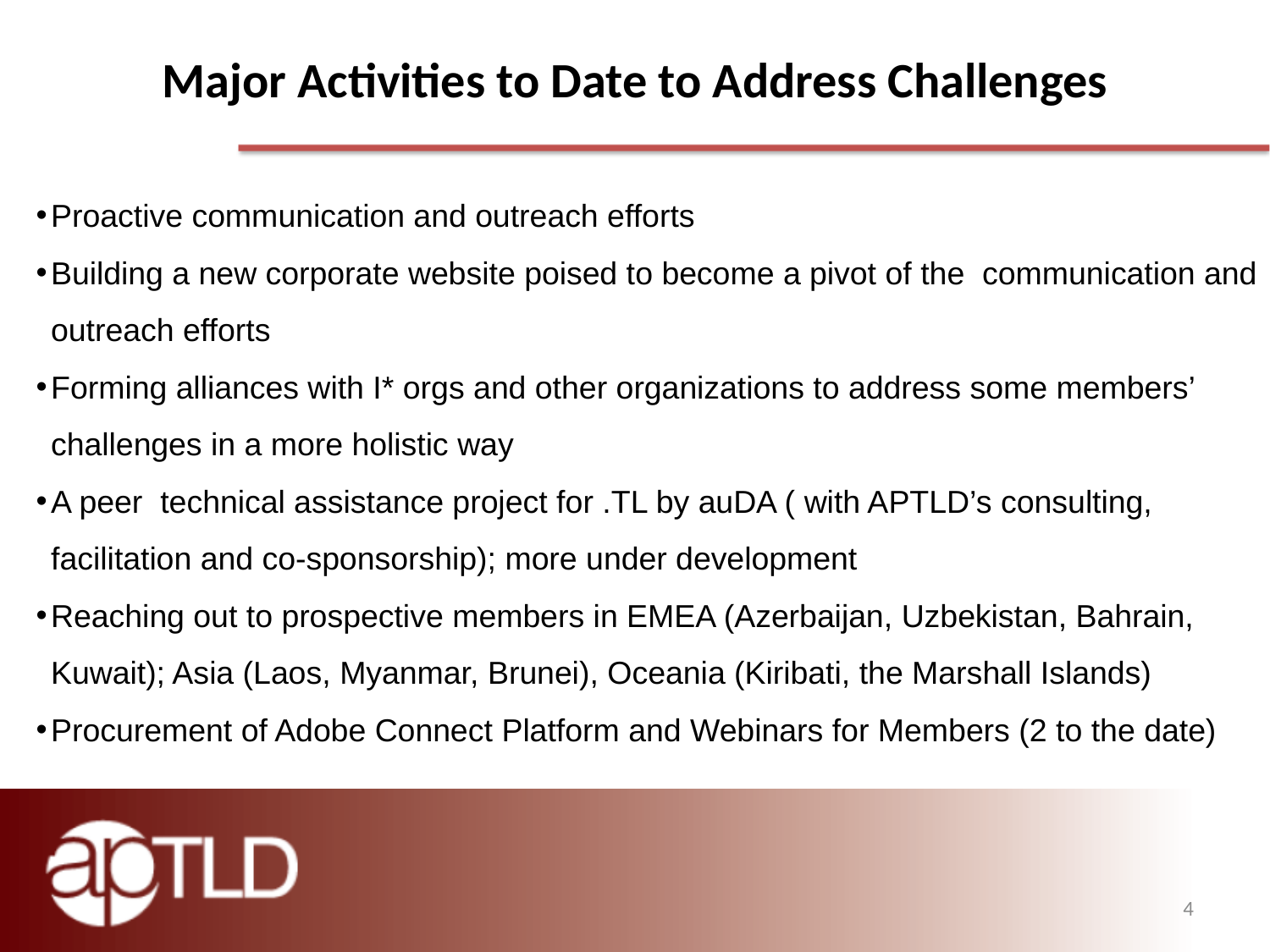

# Major Activities to Date to Address Challenges

Proactive communication and outreach efforts
Building a new corporate website poised to become a pivot of the  communication and outreach efforts
Forming alliances with I* orgs and other organizations to address some members’ challenges in a more holistic way
A peer  technical assistance project for .TL by auDA ( with APTLD’s consulting, facilitation and co-sponsorship); more under development
Reaching out to prospective members in EMEA (Azerbaijan, Uzbekistan, Bahrain, Kuwait); Asia (Laos, Myanmar, Brunei), Oceania (Kiribati, the Marshall Islands)
Procurement of Adobe Connect Platform and Webinars for Members (2 to the date)
4